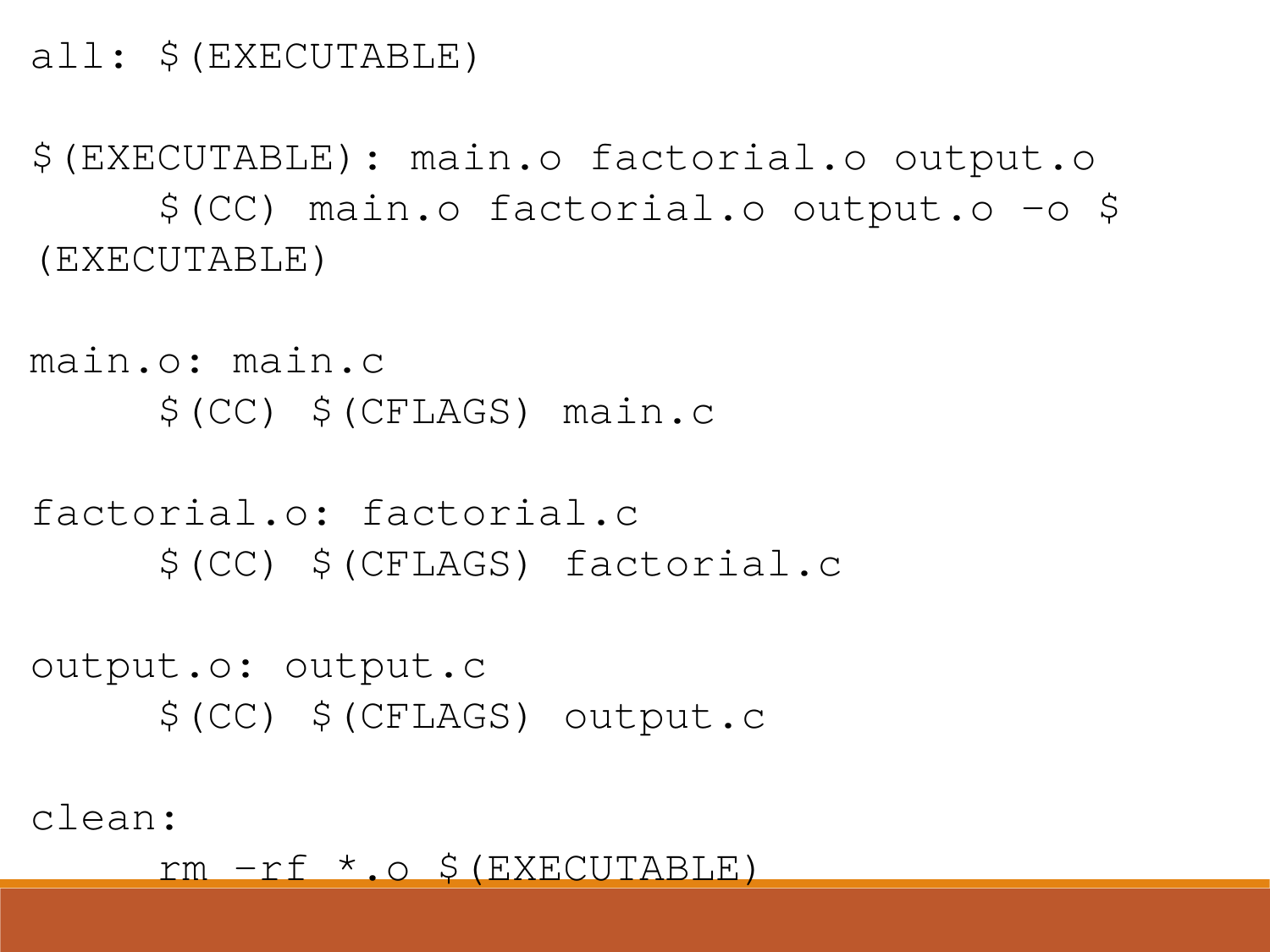

all: $(EXECUTABLE)

$(EXECUTABLE): main.o factorial.o output.o
	$(CC) main.o factorial.o output.o -o $(EXECUTABLE)

main.o: main.c
	$(CC) $(CFLAGS) main.c

factorial.o: factorial.c
	$(CC) $(CFLAGS) factorial.c

output.o: output.c
	$(CC) $(CFLAGS) output.c

clean:
	rm -rf *.o $(EXECUTABLE)